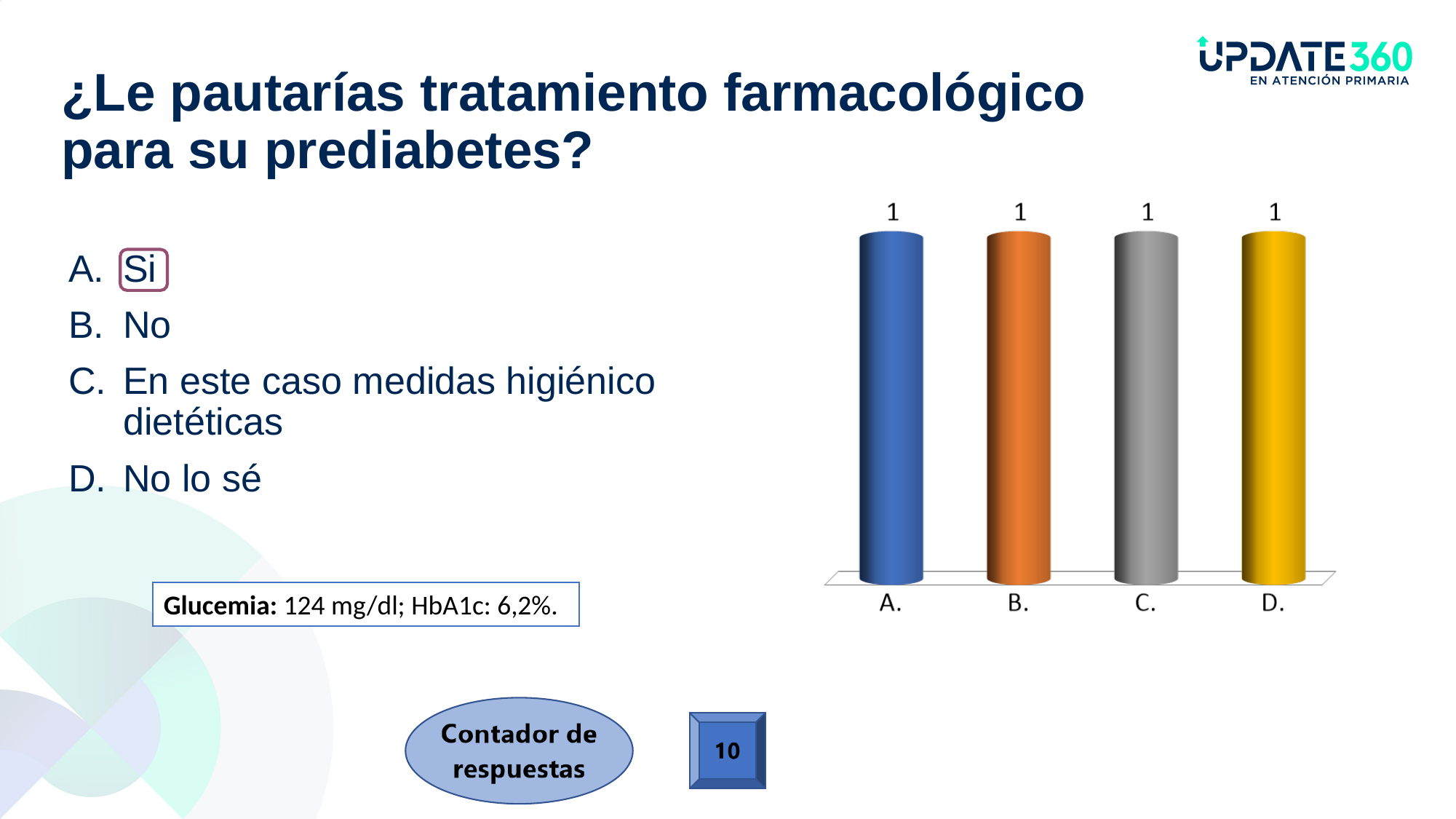

# ¿Le pautarías tratamiento farmacológico para su prediabetes?

Si
No
En este caso medidas higiénico dietéticas
No lo sé

Glucemia: 124 mg/dl; HbA1c: 6,2%.